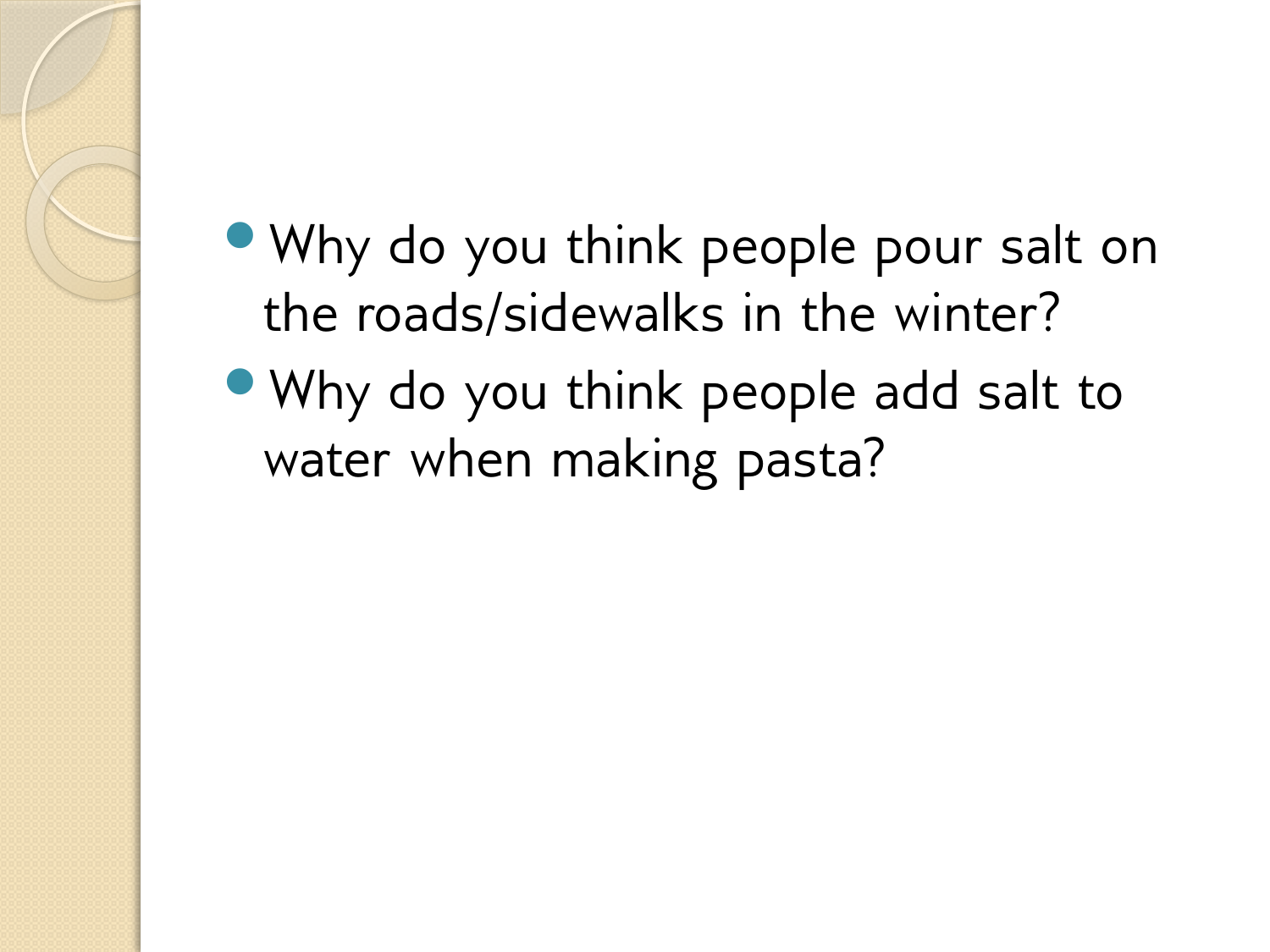

#
Why do you think people pour salt on the roads/sidewalks in the winter?
Why do you think people add salt to water when making pasta?